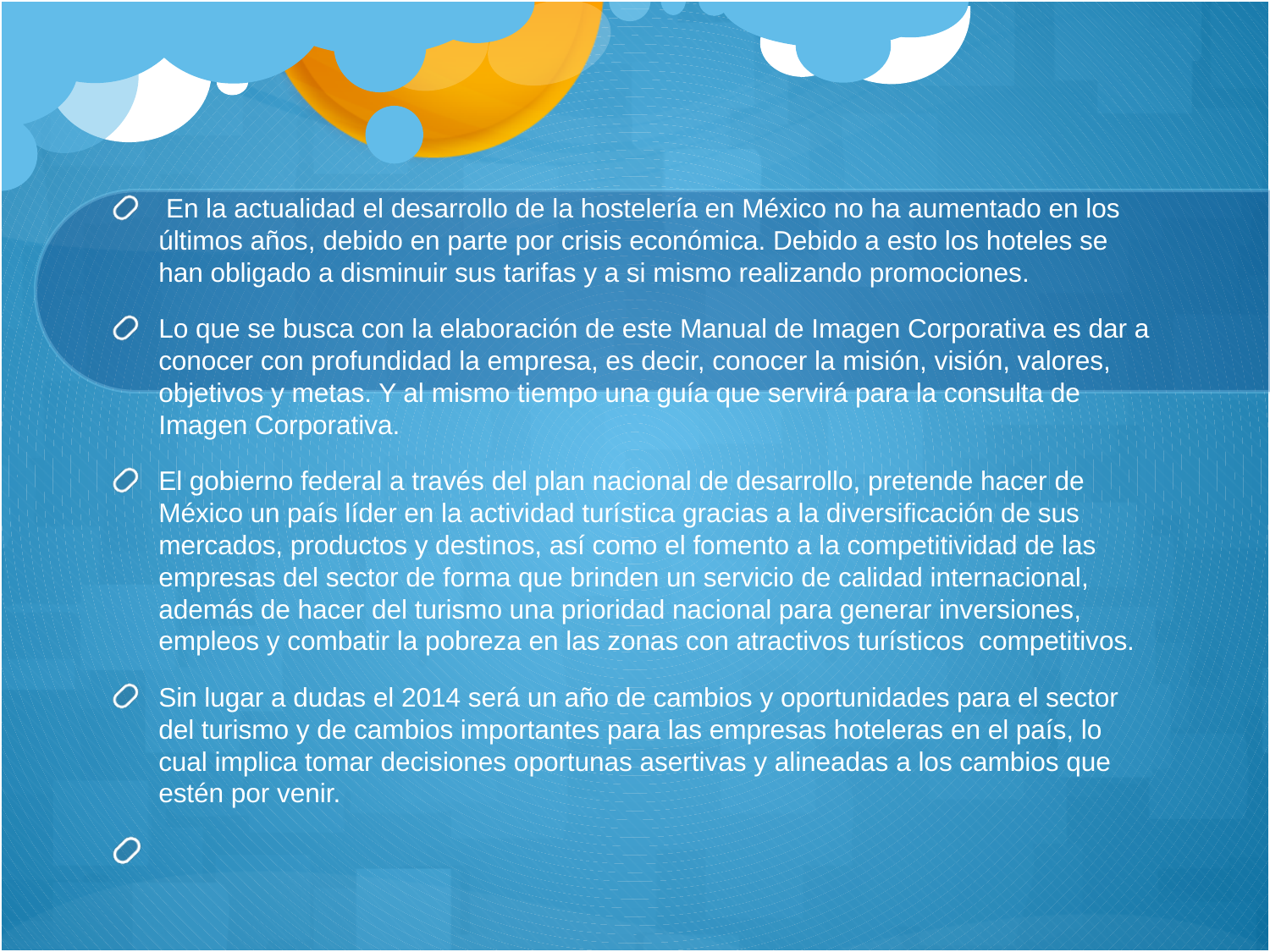

En la actualidad el desarrollo de la hostelería en México no ha aumentado en los últimos años, debido en parte por crisis económica. Debido a esto los hoteles se han obligado a disminuir sus tarifas y a si mismo realizando promociones.
Lo que se busca con la elaboración de este Manual de Imagen Corporativa es dar a conocer con profundidad la empresa, es decir, conocer la misión, visión, valores, objetivos y metas. Y al mismo tiempo una guía que servirá para la consulta de Imagen Corporativa.
El gobierno federal a través del plan nacional de desarrollo, pretende hacer de México un país líder en la actividad turística gracias a la diversificación de sus mercados, productos y destinos, así como el fomento a la competitividad de las empresas del sector de forma que brinden un servicio de calidad internacional, además de hacer del turismo una prioridad nacional para generar inversiones, empleos y combatir la pobreza en las zonas con atractivos turísticos  competitivos.
Sin lugar a dudas el 2014 será un año de cambios y oportunidades para el sector del turismo y de cambios importantes para las empresas hoteleras en el país, lo cual implica tomar decisiones oportunas asertivas y alineadas a los cambios que estén por venir.